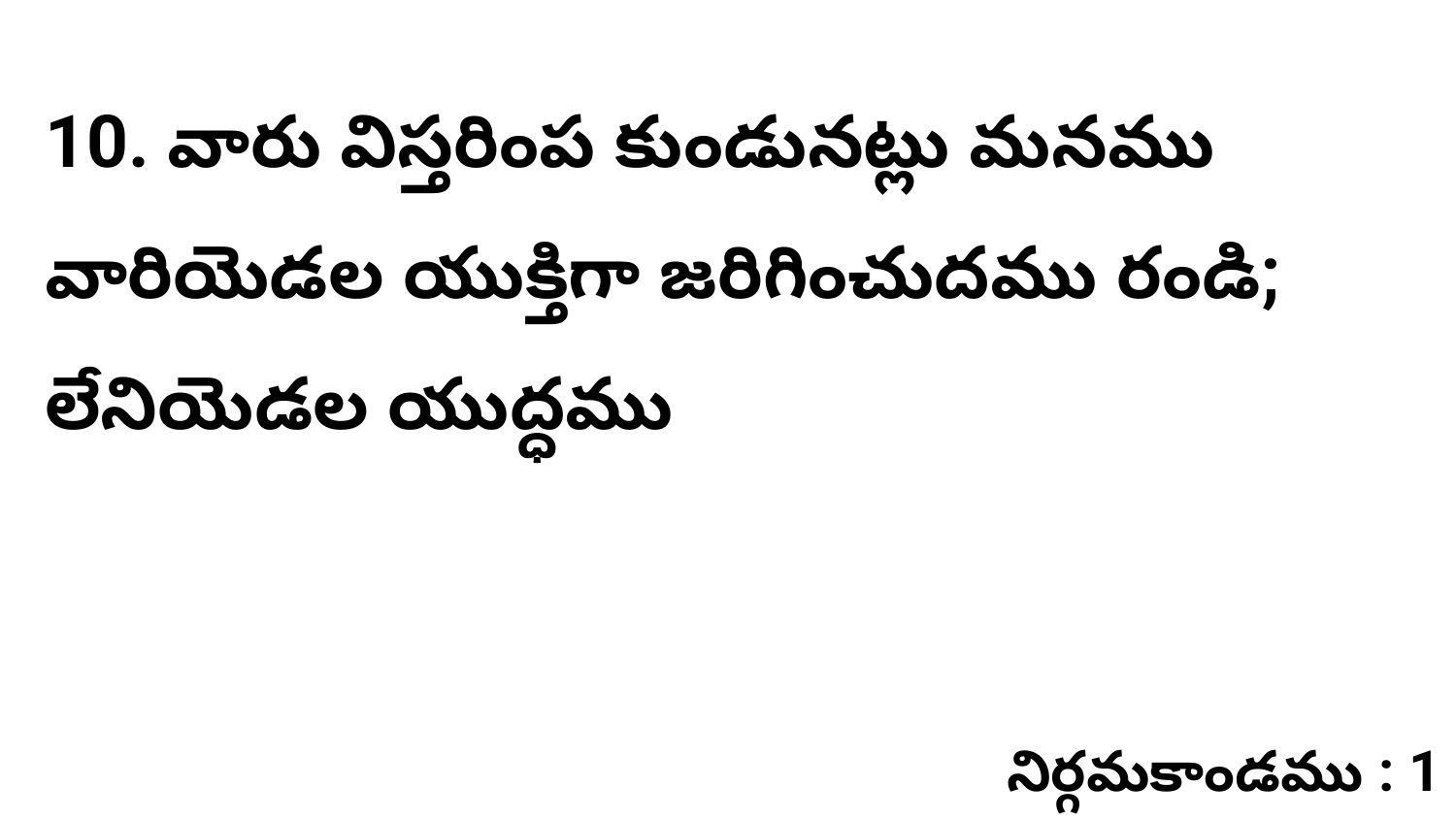

10. వారు విస్తరింప కుండునట్లు మనము వారియెడల యుక్తిగా జరిగించుదము రండి; లేనియెడల యుద్ధము
నిర్గమకాండము : 1